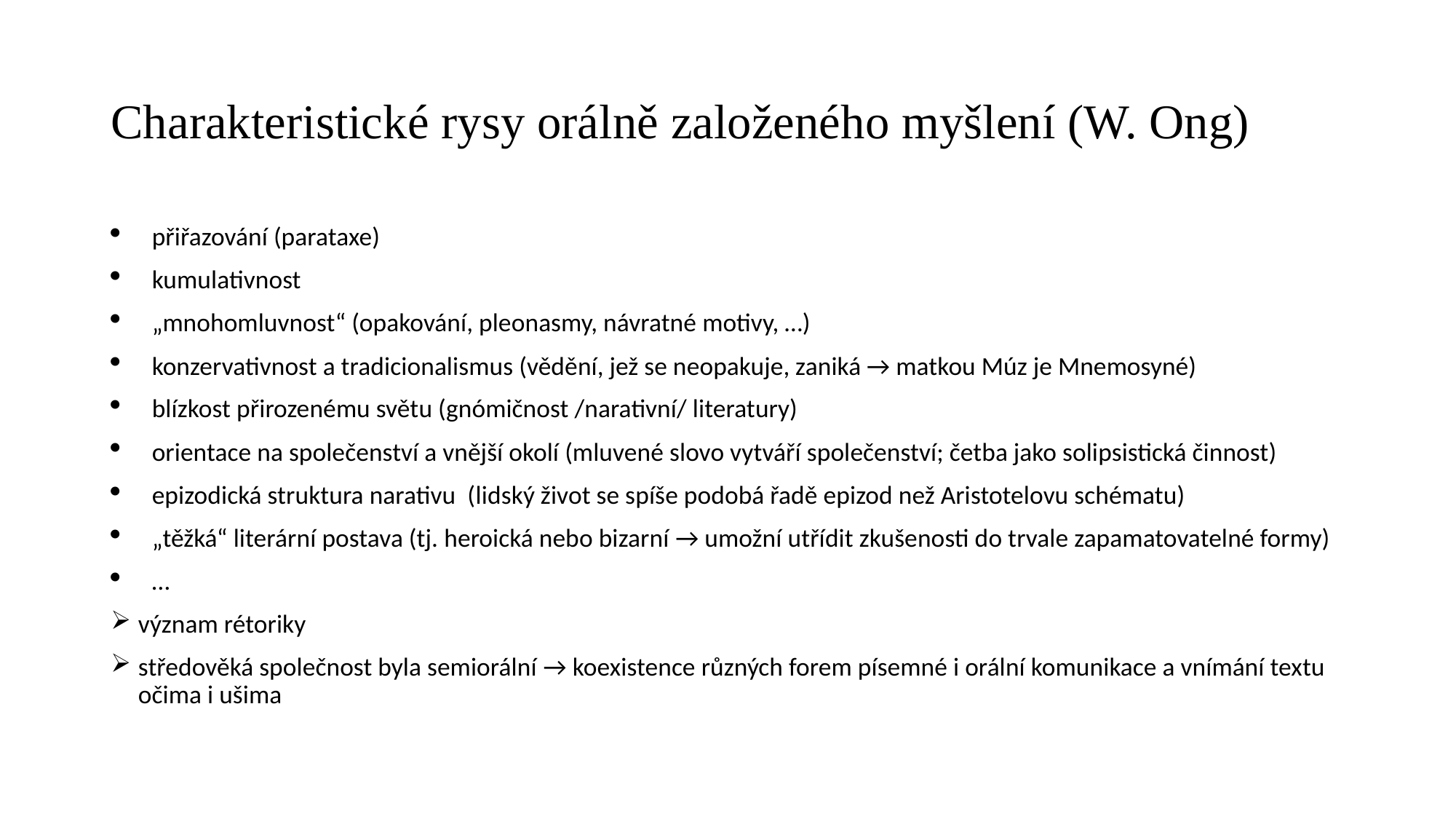

# Charakteristické rysy orálně založeného myšlení (W. Ong)
přiřazování (parataxe)
kumulativnost
„mnohomluvnost“ (opakování, pleonasmy, návratné motivy, …)
konzervativnost a tradicionalismus (vědění, jež se neopakuje, zaniká → matkou Múz je Mnemosyné)
blízkost přirozenému světu (gnómičnost /narativní/ literatury)
orientace na společenství a vnější okolí (mluvené slovo vytváří společenství; četba jako solipsistická činnost)
epizodická struktura narativu  (lidský život se spíše podobá řadě epizod než Aristotelovu schématu)
„těžká“ literární postava (tj. heroická nebo bizarní → umožní utřídit zkušenosti do trvale zapamatovatelné formy)
…
význam rétoriky
středověká společnost byla semiorální → koexistence různých forem písemné i orální komunikace a vnímání textu očima i ušima